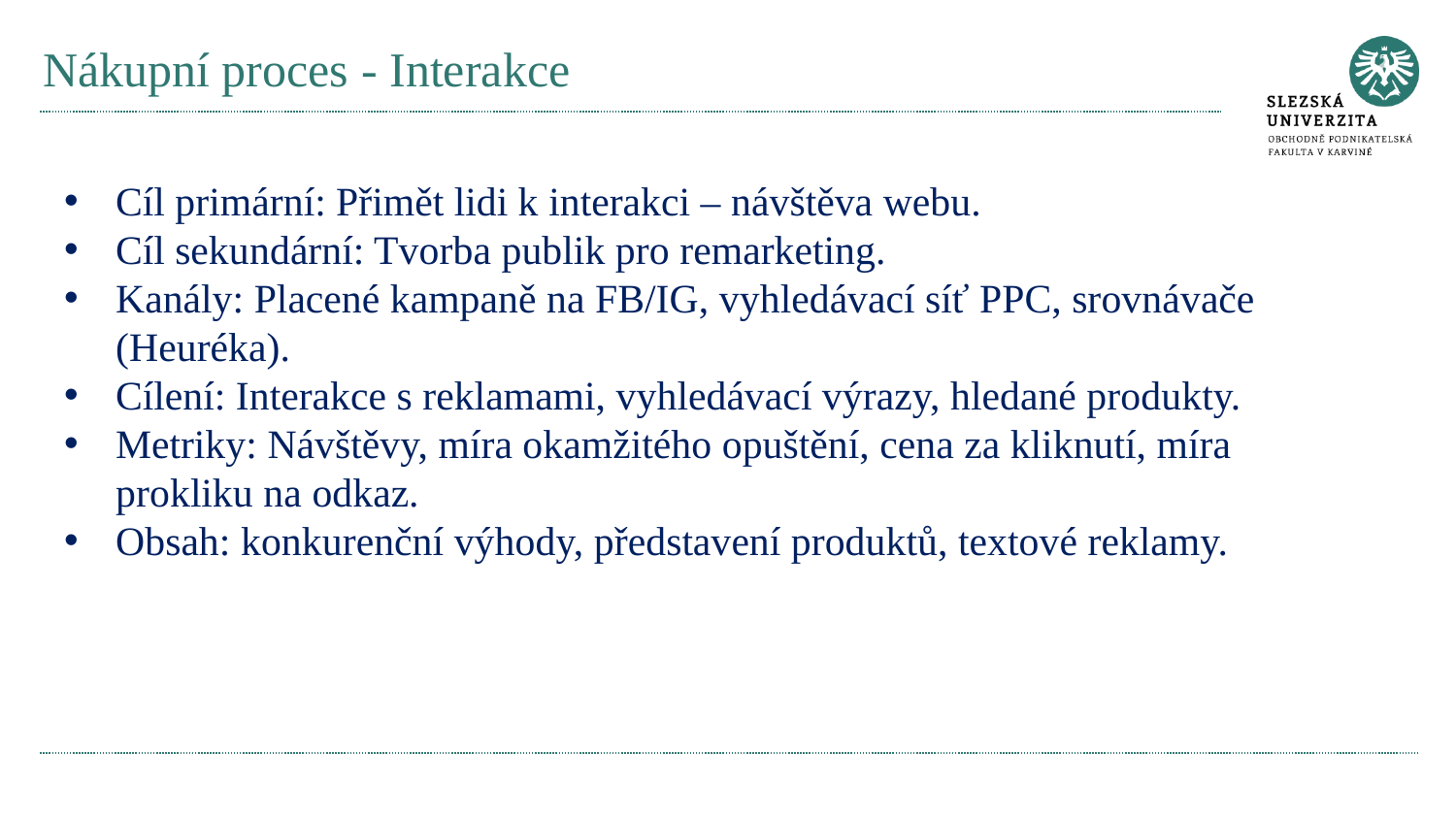

# Nákupní proces - Interakce
Cíl primární: Přimět lidi k interakci – návštěva webu.
Cíl sekundární: Tvorba publik pro remarketing.
Kanály: Placené kampaně na FB/IG, vyhledávací síť PPC, srovnávače (Heuréka).
Cílení: Interakce s reklamami, vyhledávací výrazy, hledané produkty.
Metriky: Návštěvy, míra okamžitého opuštění, cena za kliknutí, míra prokliku na odkaz.
Obsah: konkurenční výhody, představení produktů, textové reklamy.